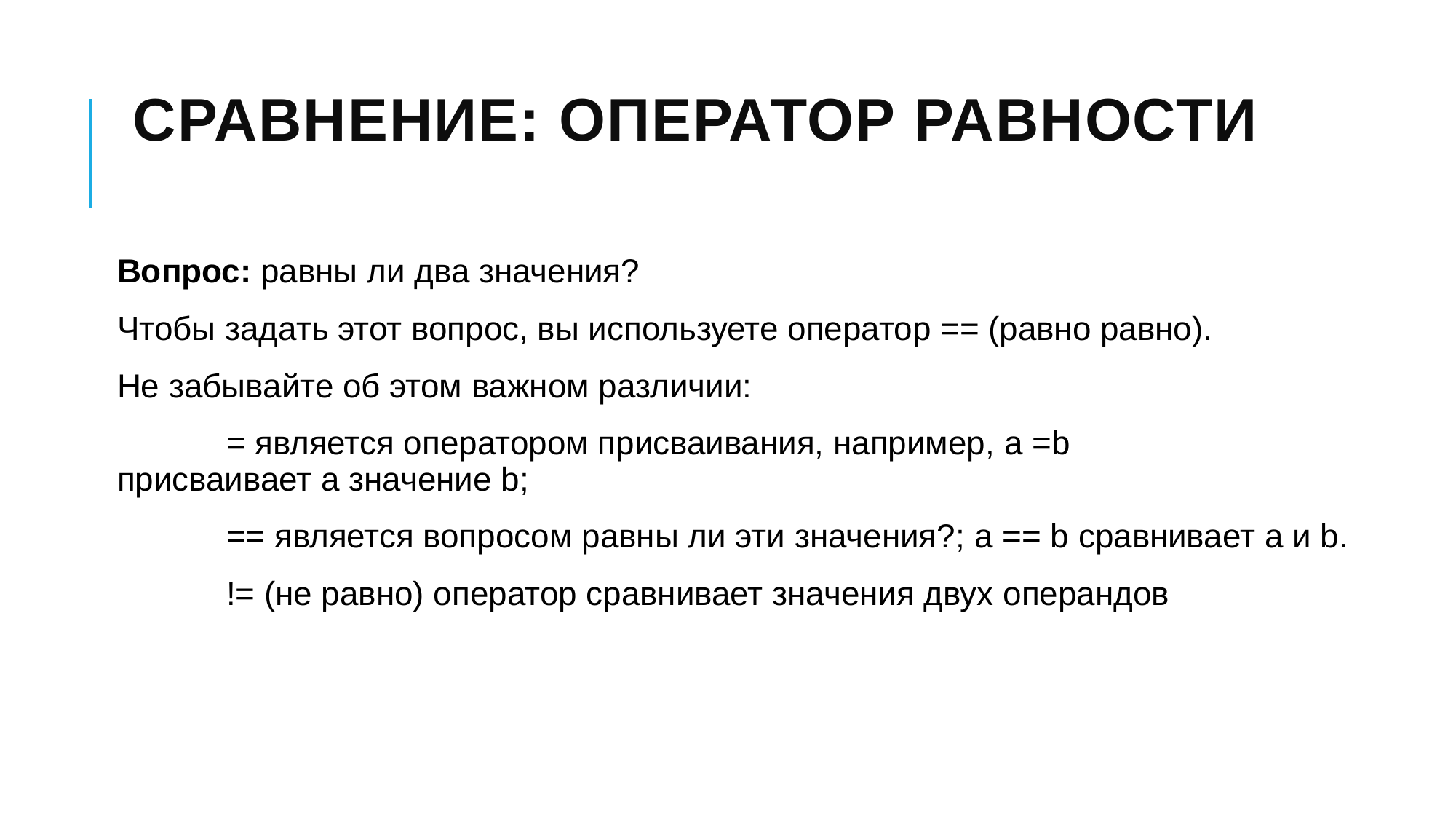

# сравнение: оператор равности
Вопрос: равны ли два значения?
Чтобы задать этот вопрос, вы используете оператор == (равно равно).
Не забывайте об этом важном различии:
	= является оператором присваивания, например, a =b  присваивает a значение b;
	== является вопросом равны ли эти значения?; a == b сравнивает a и b.
	!= (не равно) оператор сравнивает значения двух операндов